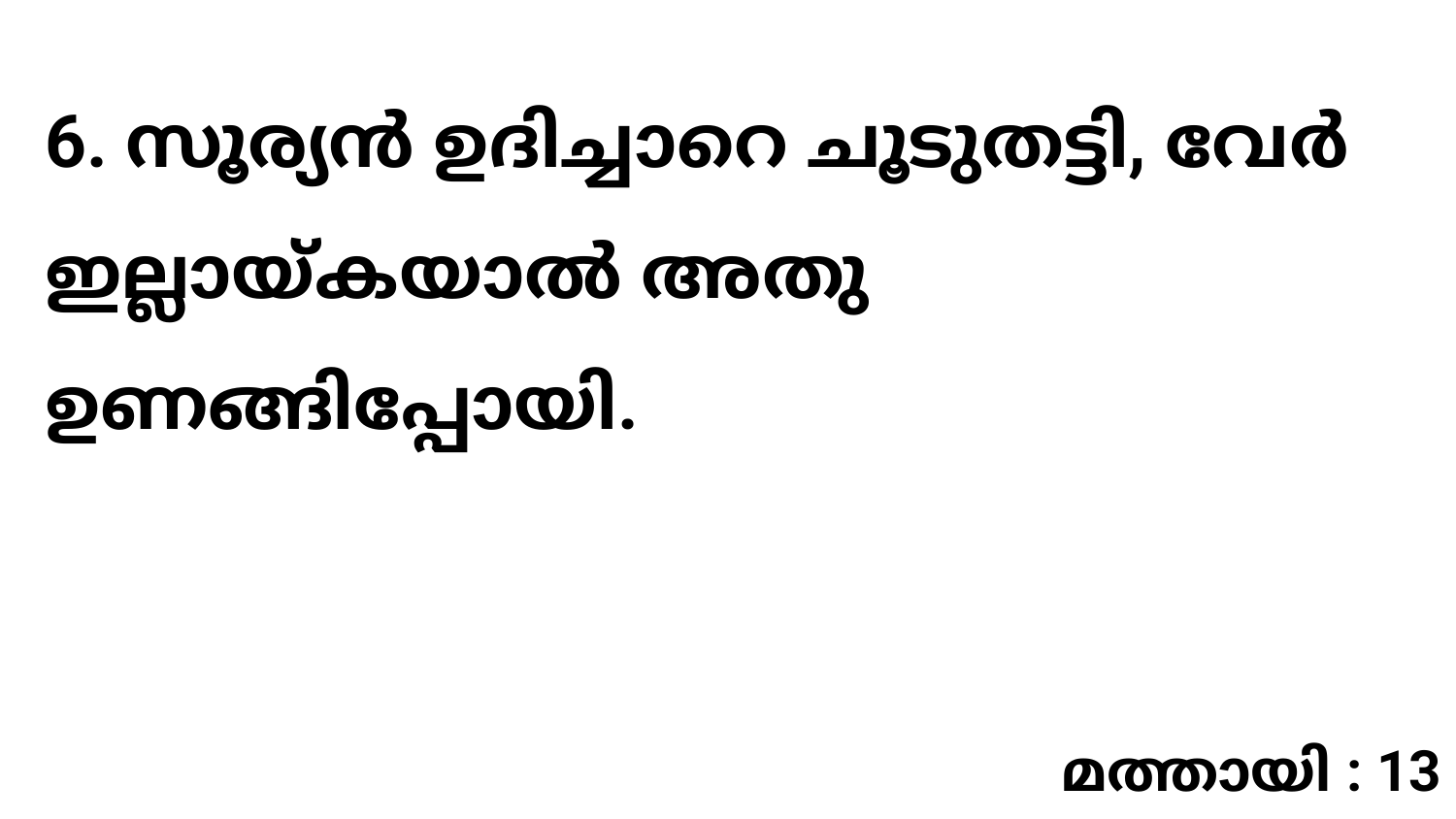

6. സൂര്യൻ ഉദിച്ചാറെ ചൂടുതട്ടി, വേർ ഇല്ലായ്കയാൽ അതു ഉണങ്ങിപ്പോയി.
മത്തായി : 13